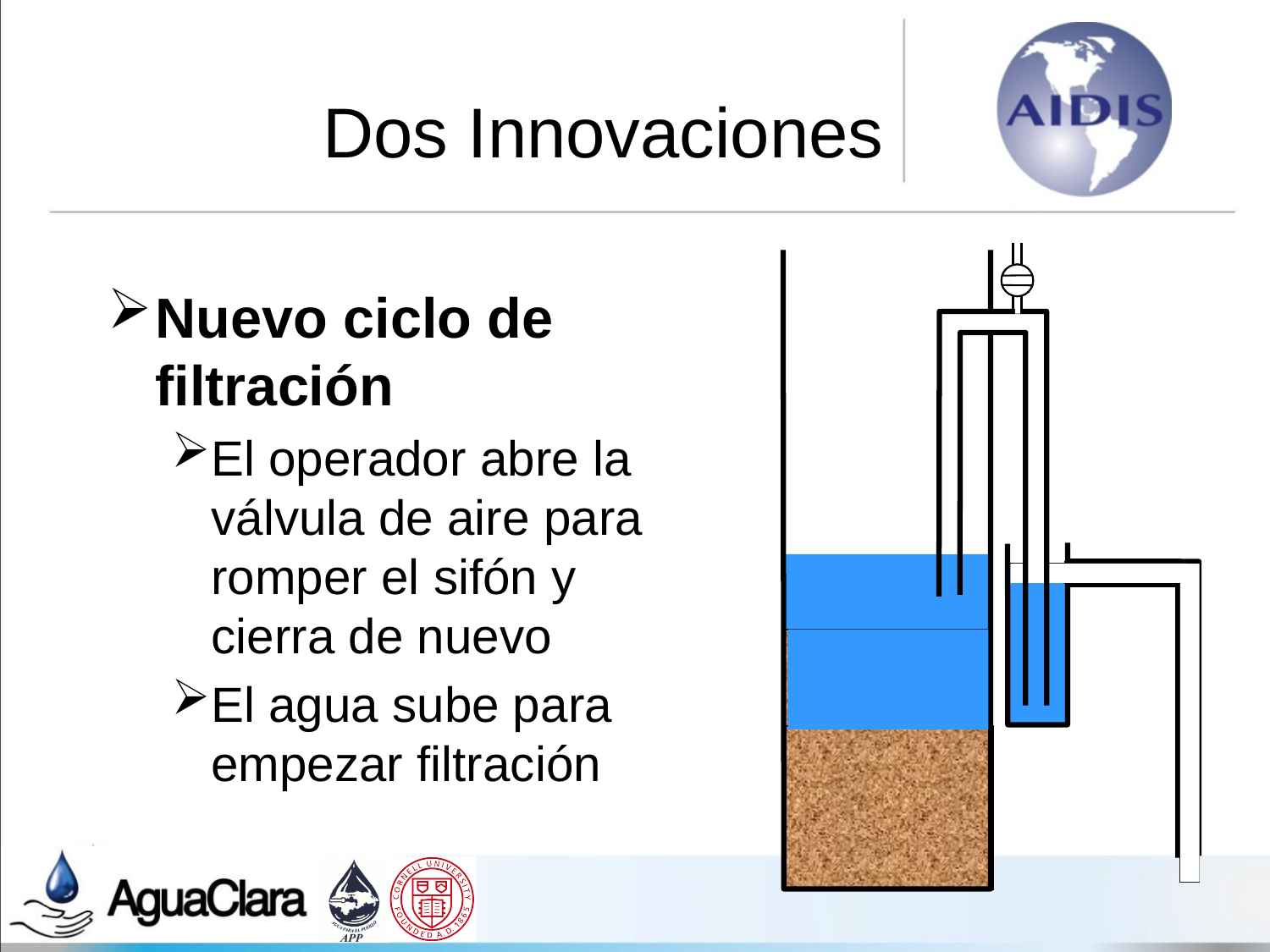

Dos Innovaciones

Nuevo ciclo de filtración
El operador abre la válvula de aire para romper el sifón y cierra de nuevo
El agua sube para empezar filtración